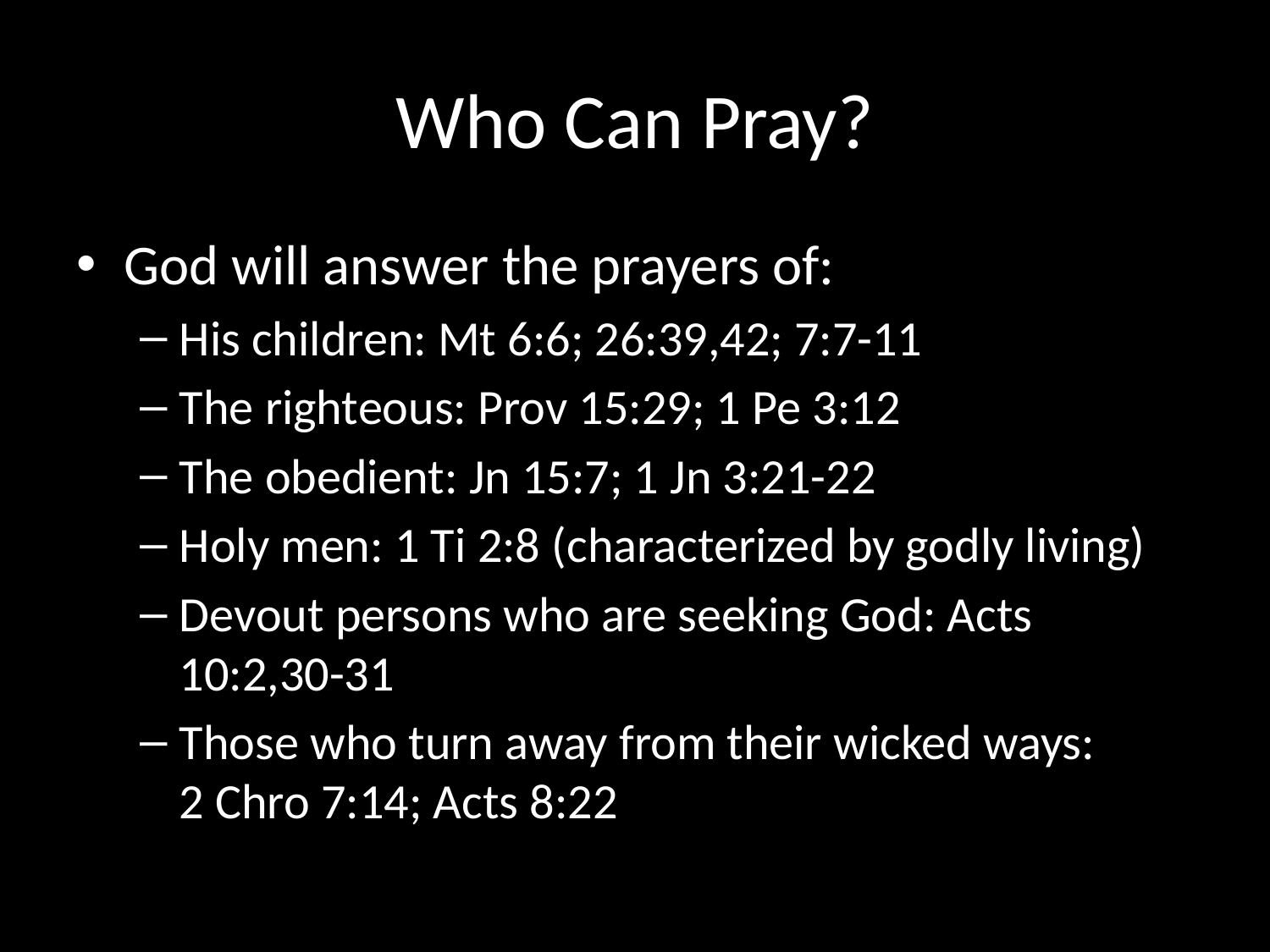

# Who Can Pray?
God will answer the prayers of:
His children: Mt 6:6; 26:39,42; 7:7-11
The righteous: Prov 15:29; 1 Pe 3:12
The obedient: Jn 15:7; 1 Jn 3:21-22
Holy men: 1 Ti 2:8 (characterized by godly living)
Devout persons who are seeking God: Acts 10:2,30-31
Those who turn away from their wicked ways:
2 Chro 7:14; Acts 8:22